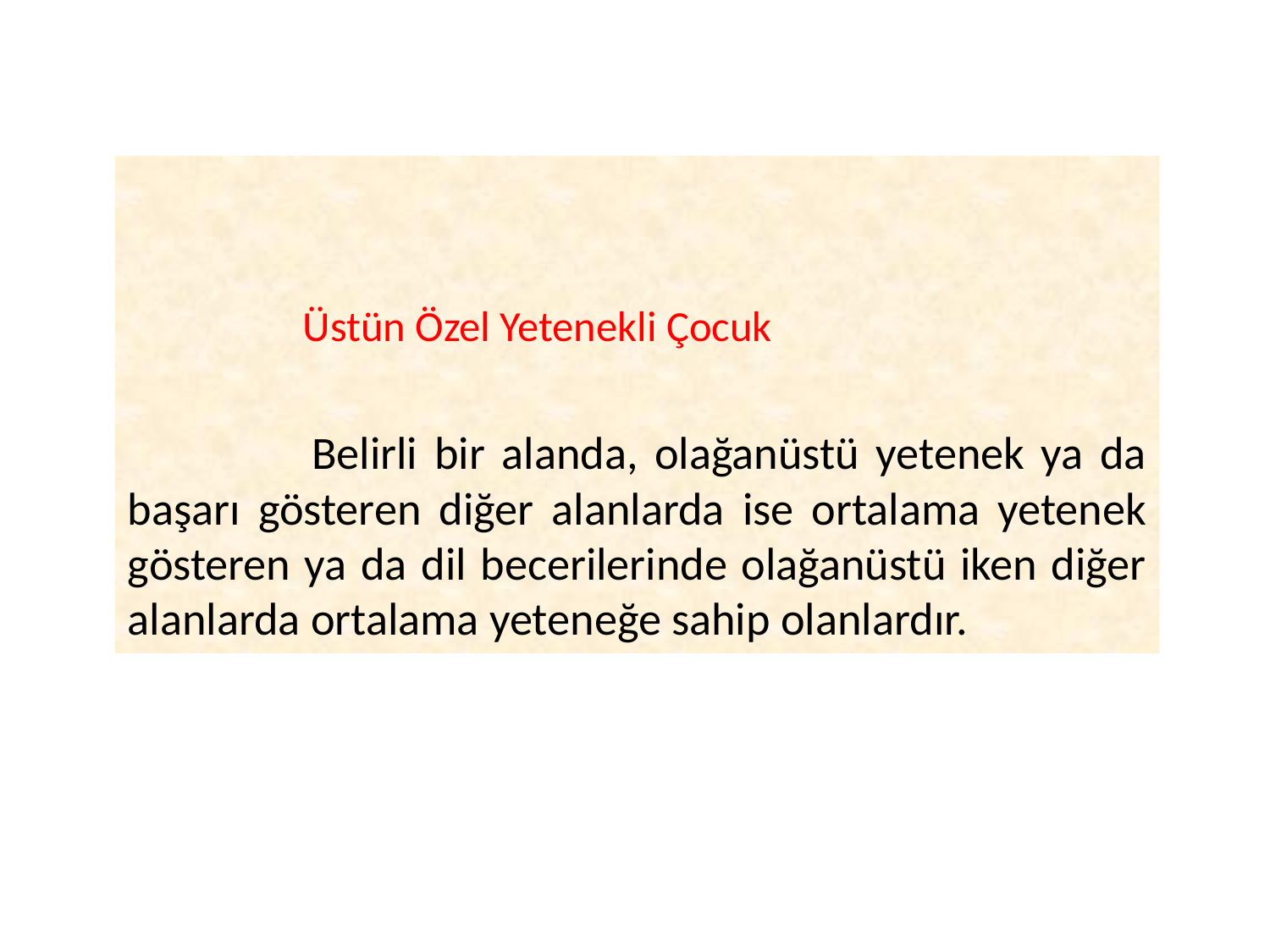

#

                  Üstün Özel Yetenekli Çocuk

           Belirli bir alanda, olağanüstü yetenek ya da başarı gösteren diğer alanlarda ise ortalama yetenek gösteren ya da dil becerilerinde olağanüstü iken diğer alanlarda ortalama yeteneğe sahip olanlardır.